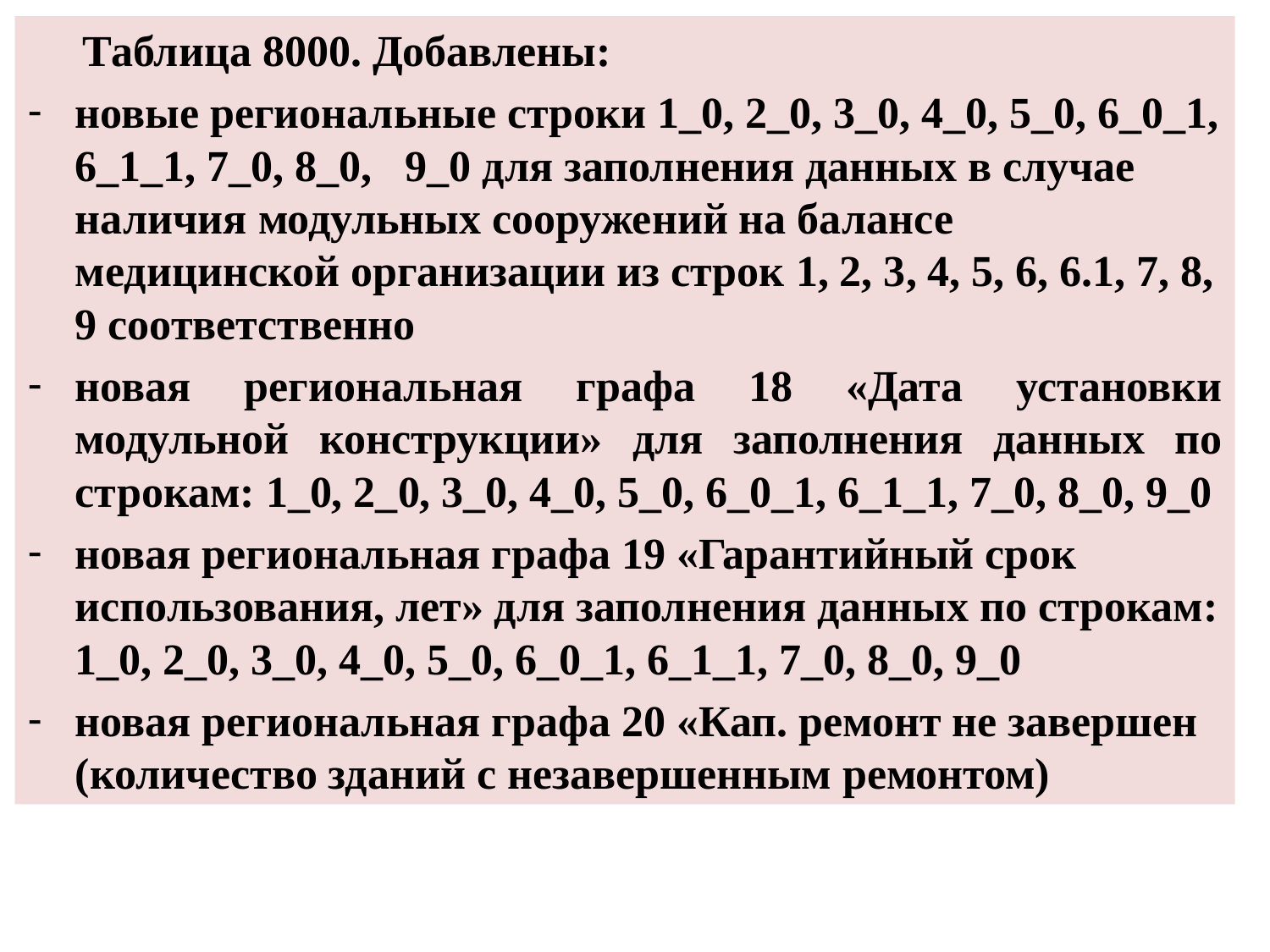

Таблица 8000. Добавлены:
новые региональные строки 1_0, 2_0, 3_0, 4_0, 5_0, 6_0_1, 6_1_1, 7_0, 8_0,   9_0 для заполнения данных в случае наличия модульных сооружений на балансе медицинской организации из строк 1, 2, 3, 4, 5, 6, 6.1, 7, 8, 9 соответственно
новая региональная графа 18 «Дата установки модульной конструкции» для заполнения данных по строкам: 1_0, 2_0, 3_0, 4_0, 5_0, 6_0_1, 6_1_1, 7_0, 8_0, 9_0
новая региональная графа 19 «Гарантийный срок использования, лет» для заполнения данных по строкам: 1_0, 2_0, 3_0, 4_0, 5_0, 6_0_1, 6_1_1, 7_0, 8_0, 9_0
новая региональная графа 20 «Кап. ремонт не завершен (количество зданий с незавершенным ремонтом)